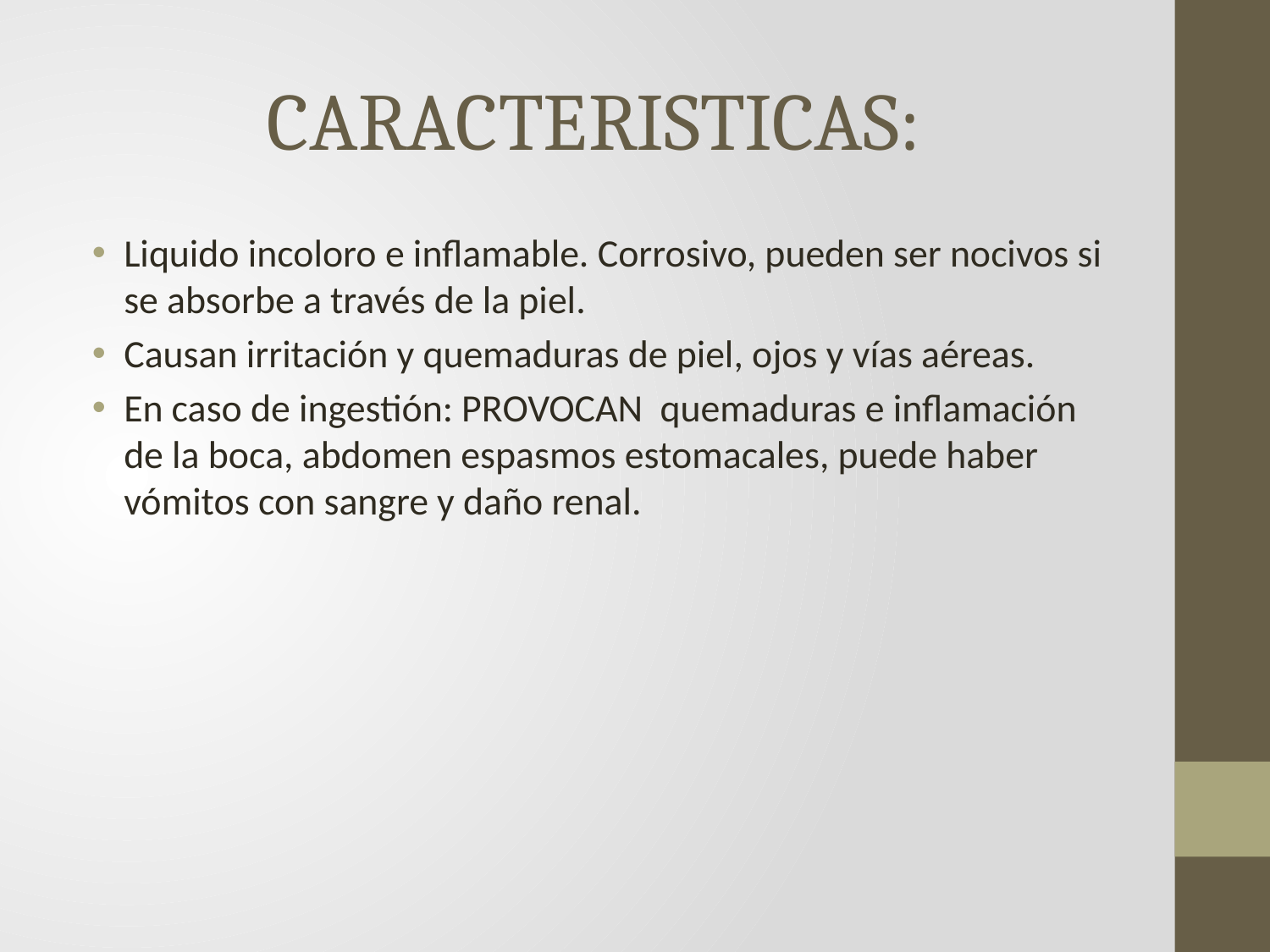

# CARACTERISTICAS:
Liquido incoloro e inflamable. Corrosivo, pueden ser nocivos si se absorbe a través de la piel.
Causan irritación y quemaduras de piel, ojos y vías aéreas.
En caso de ingestión: PROVOCAN  quemaduras e inflamación de la boca, abdomen espasmos estomacales, puede haber vómitos con sangre y daño renal.